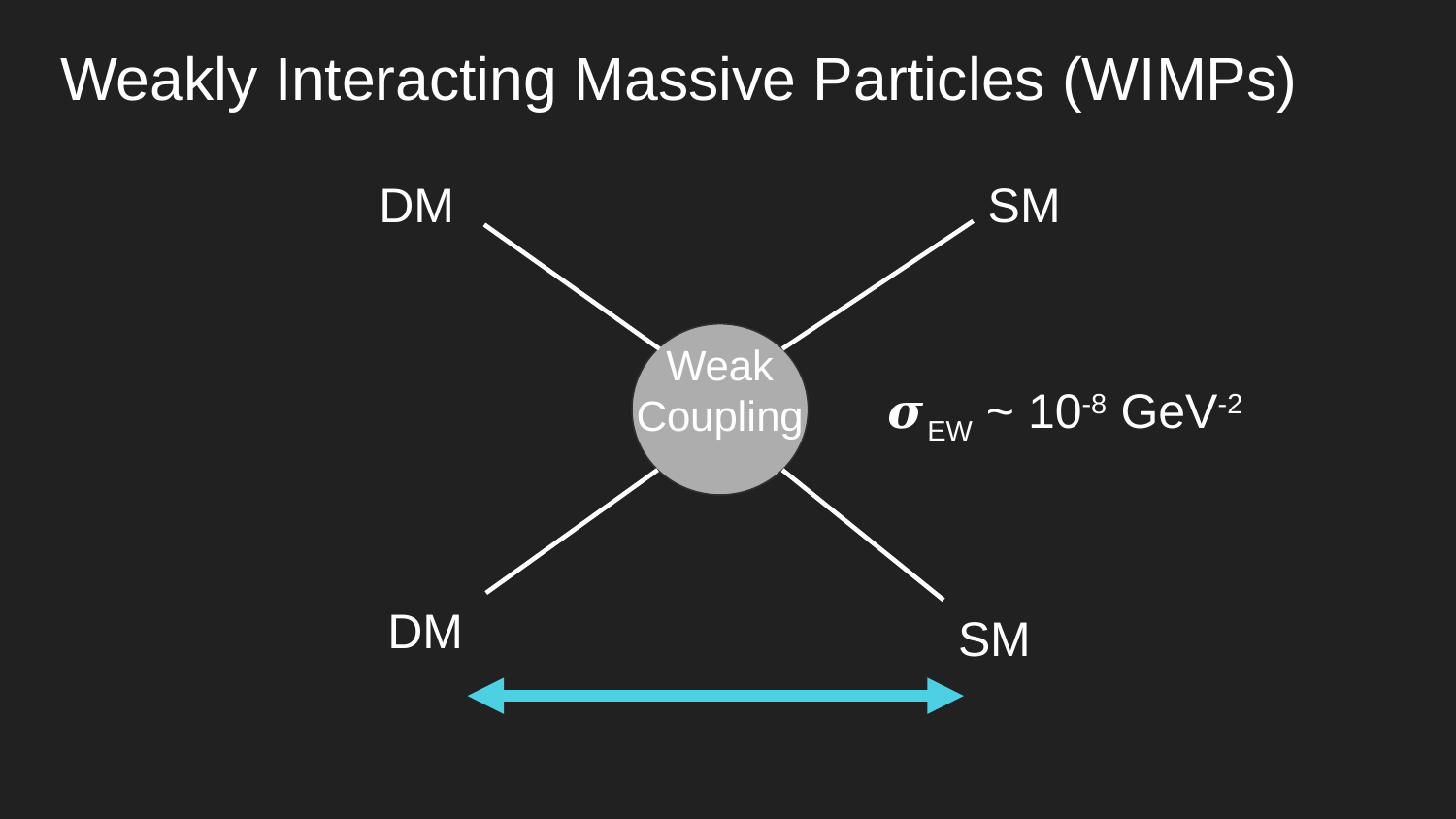

Weakly Interacting Massive Particles (WIMPs)
DM
SM
Weak Coupling

𝝈EW ~ 10-8 GeV-2
DM
SM